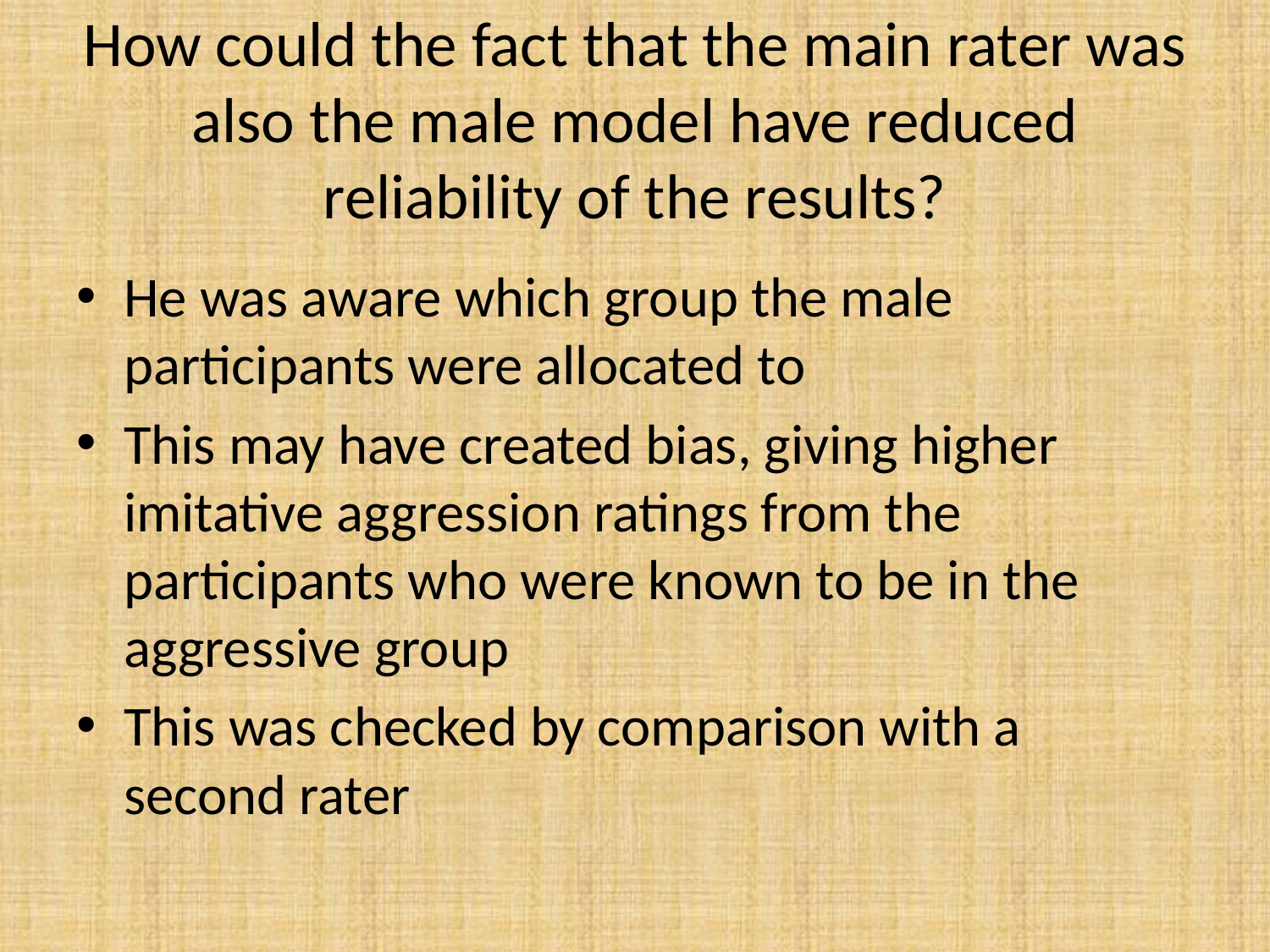

# How could the fact that the main rater was also the male model have reduced reliability of the results?
He was aware which group the male participants were allocated to
This may have created bias, giving higher imitative aggression ratings from the participants who were known to be in the aggressive group
This was checked by comparison with a second rater